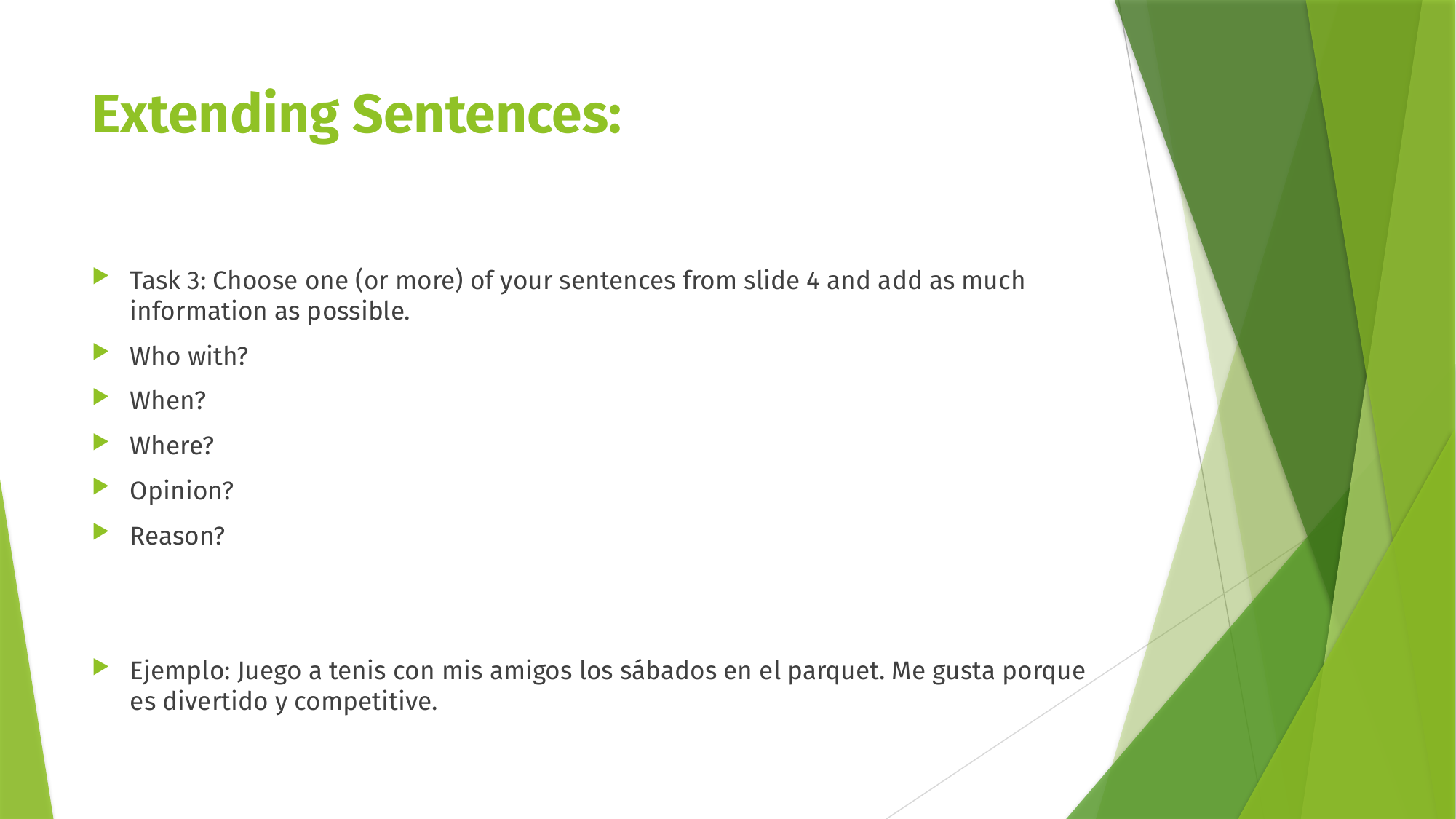

# Extending Sentences:
Task 3: Choose one (or more) of your sentences from slide 4 and add as much information as possible.
Who with?
When?
Where?
Opinion?
Reason?

Ejemplo: Juego a tenis con mis amigos los sábados en el parquet. Me gusta porque es divertido y competitive.